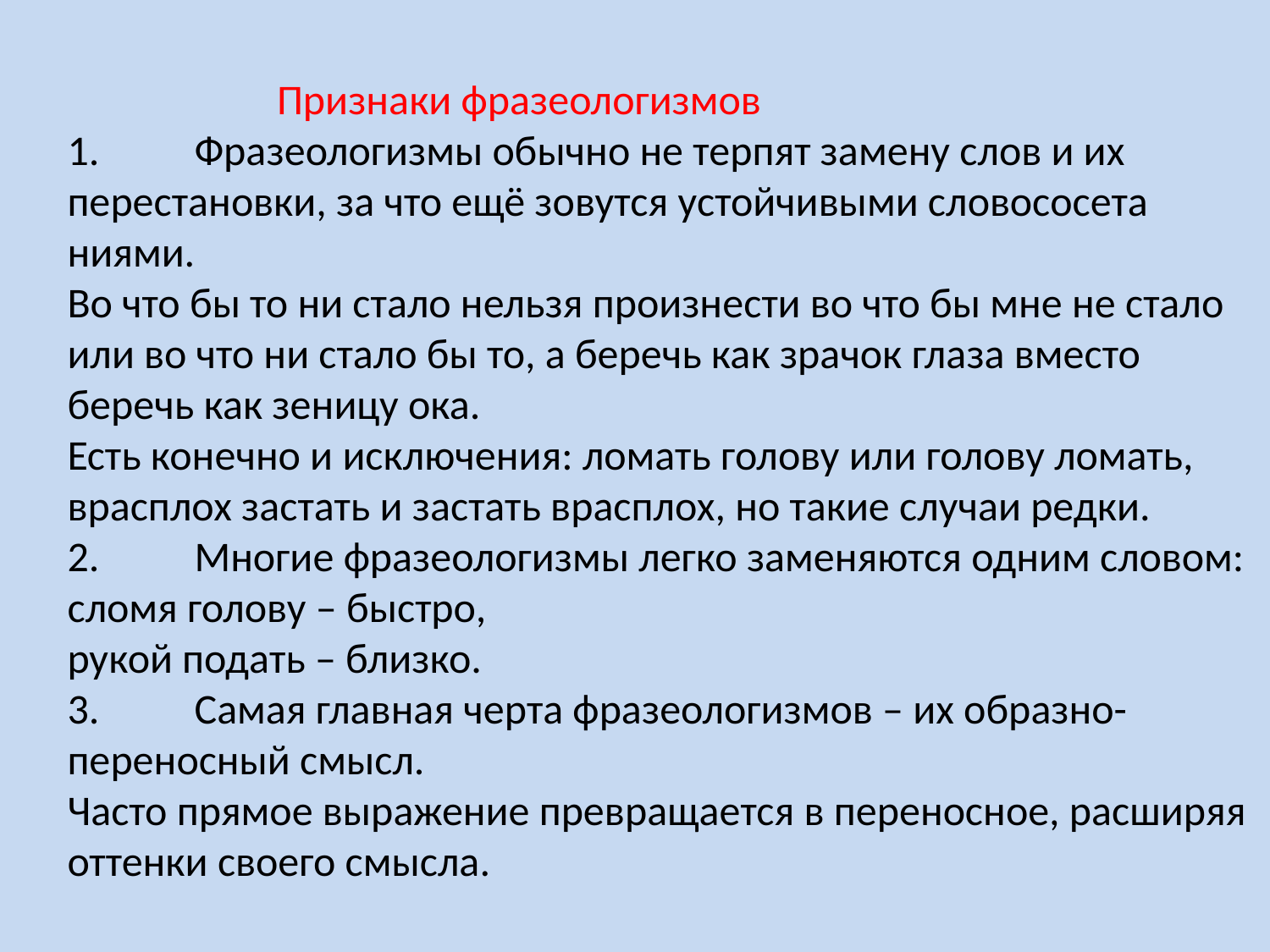

Признаки фразеологизмов
1.	Фразеологизмы обычно не терпят замену слов и их перестановки, за что ещё зовутся устойчивыми словососета ниями.
Во что бы то ни стало нельзя произнести во что бы мне не стало или во что ни стало бы то, а беречь как зрачок глаза вместо беречь как зеницу ока.
Есть конечно и исключения: ломать голову или голову ломать, врасплох застать и застать врасплох, но такие случаи редки.
2.	Многие фразеологизмы легко заменяются одним словом:
сломя голову – быстро,
рукой подать – близко.
3.	Cамая главная черта фразеологизмов – их образно-переносный смысл.
Часто прямое выражение превращается в переносное, расширяя оттенки своего смысла.